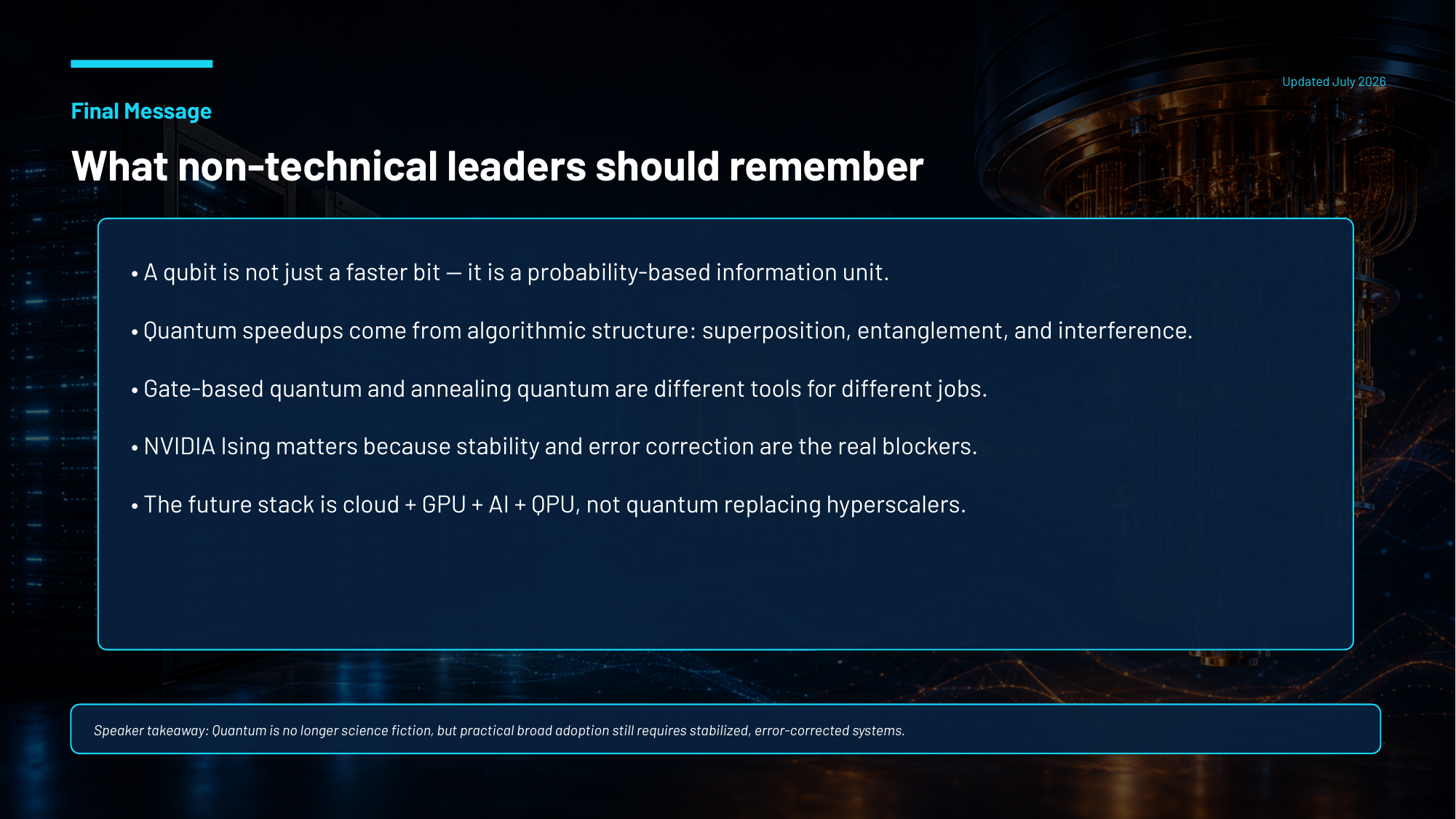

Updated July 2026
Final Message
What non-technical leaders should remember

• A qubit is not just a faster bit — it is a probability-based information unit.
• Quantum speedups come from algorithmic structure: superposition, entanglement, and interference.
• Gate-based quantum and annealing quantum are different tools for different jobs.
• NVIDIA Ising matters because stability and error correction are the real blockers.
• The future stack is cloud + GPU + AI + QPU, not quantum replacing hyperscalers.

Speaker takeaway: Quantum is no longer science fiction, but practical broad adoption still requires stabilized, error-corrected systems.